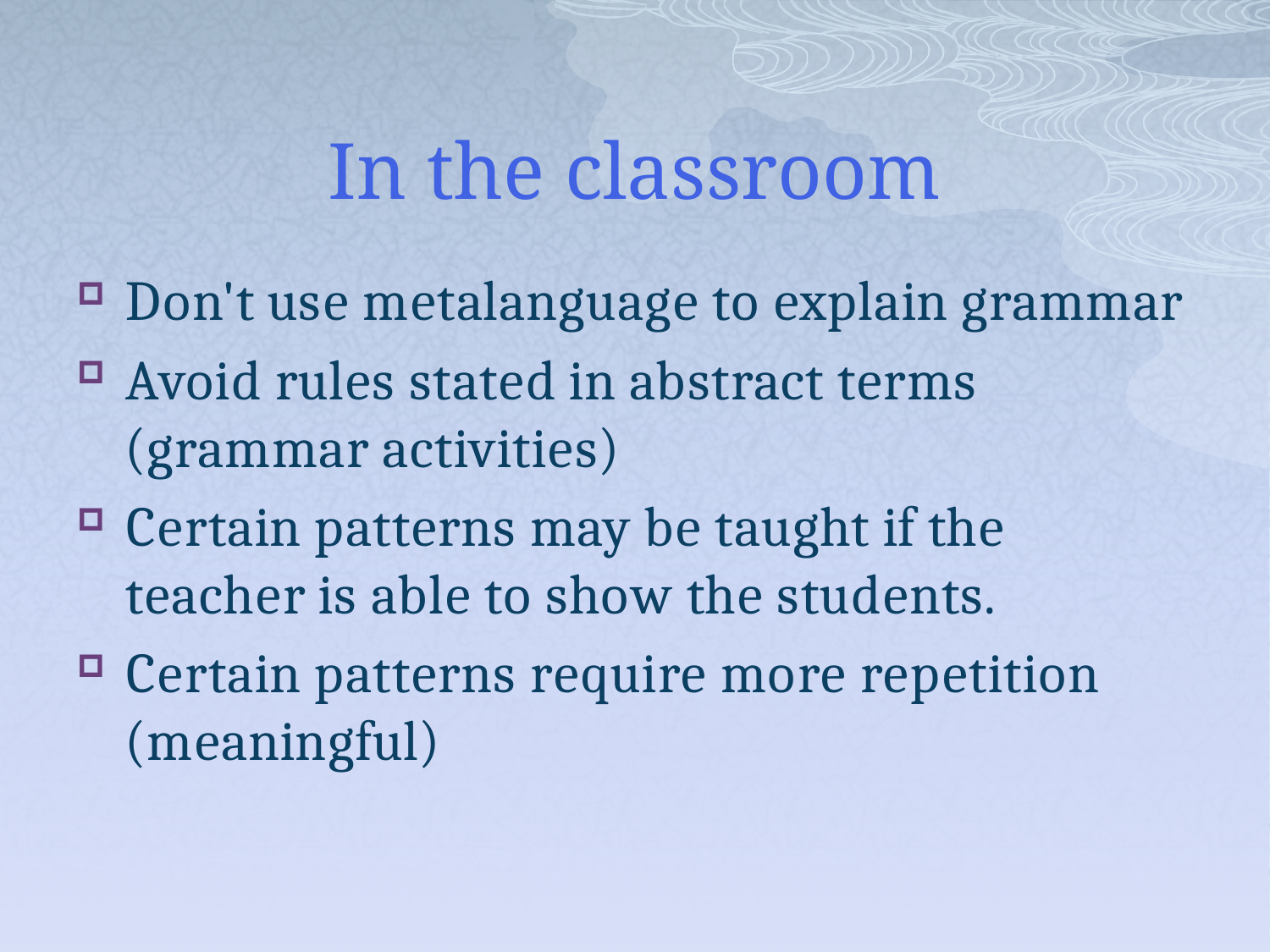

# In the classroom
Don't use metalanguage to explain grammar
Avoid rules stated in abstract terms (grammar activities)
Certain patterns may be taught if the teacher is able to show the students.
Certain patterns require more repetition (meaningful)